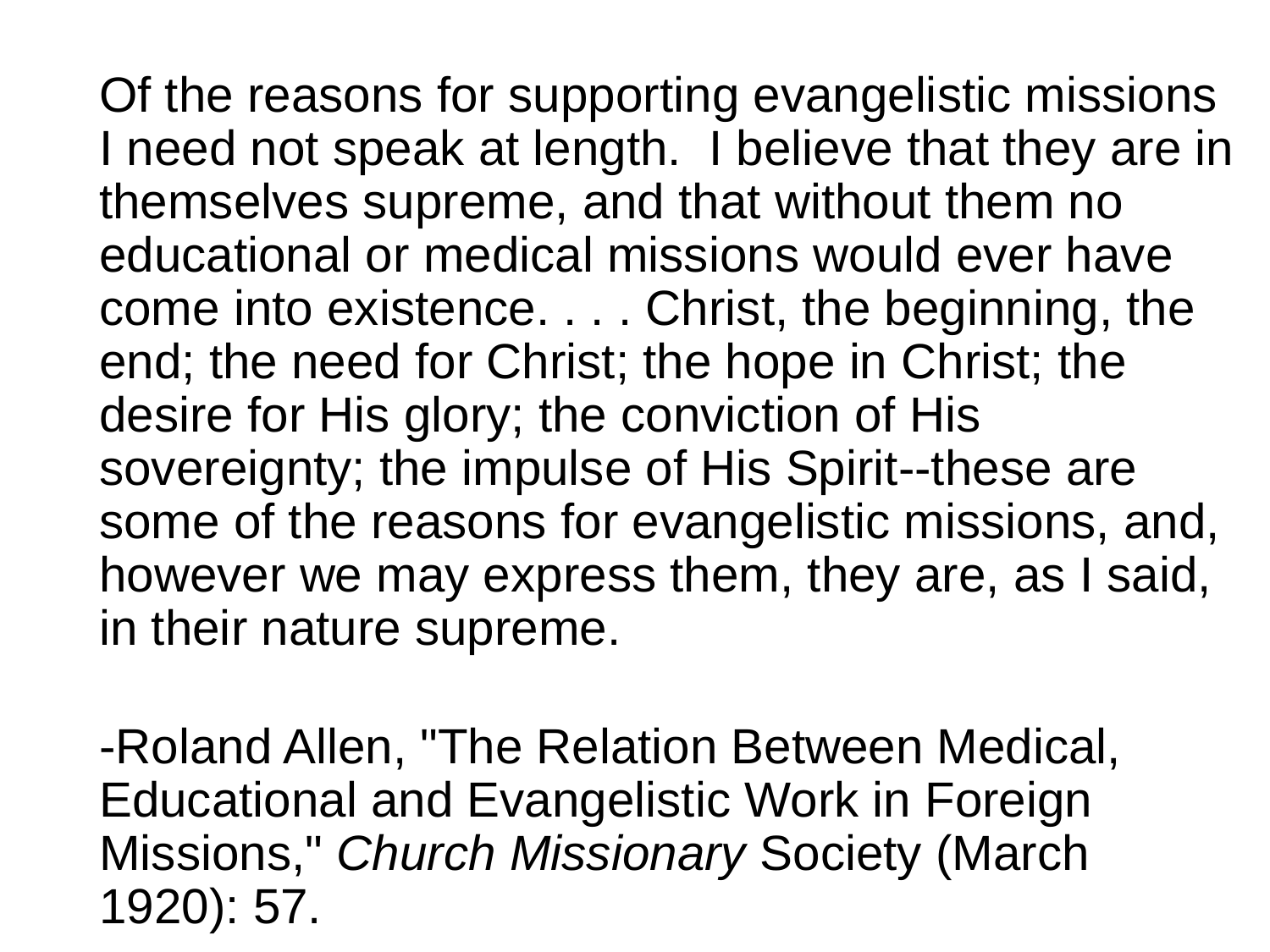

Of the reasons for supporting evangelistic missions I need not speak at length.  I believe that they are in themselves supreme, and that without them no educational or medical missions would ever have come into existence. . . . Christ, the beginning, the end; the need for Christ; the hope in Christ; the desire for His glory; the conviction of His sovereignty; the impulse of His Spirit--these are some of the reasons for evangelistic missions, and, however we may express them, they are, as I said, in their nature supreme.
-Roland Allen, "The Relation Between Medical, Educational and Evangelistic Work in Foreign Missions," Church Missionary Society (March 1920): 57.